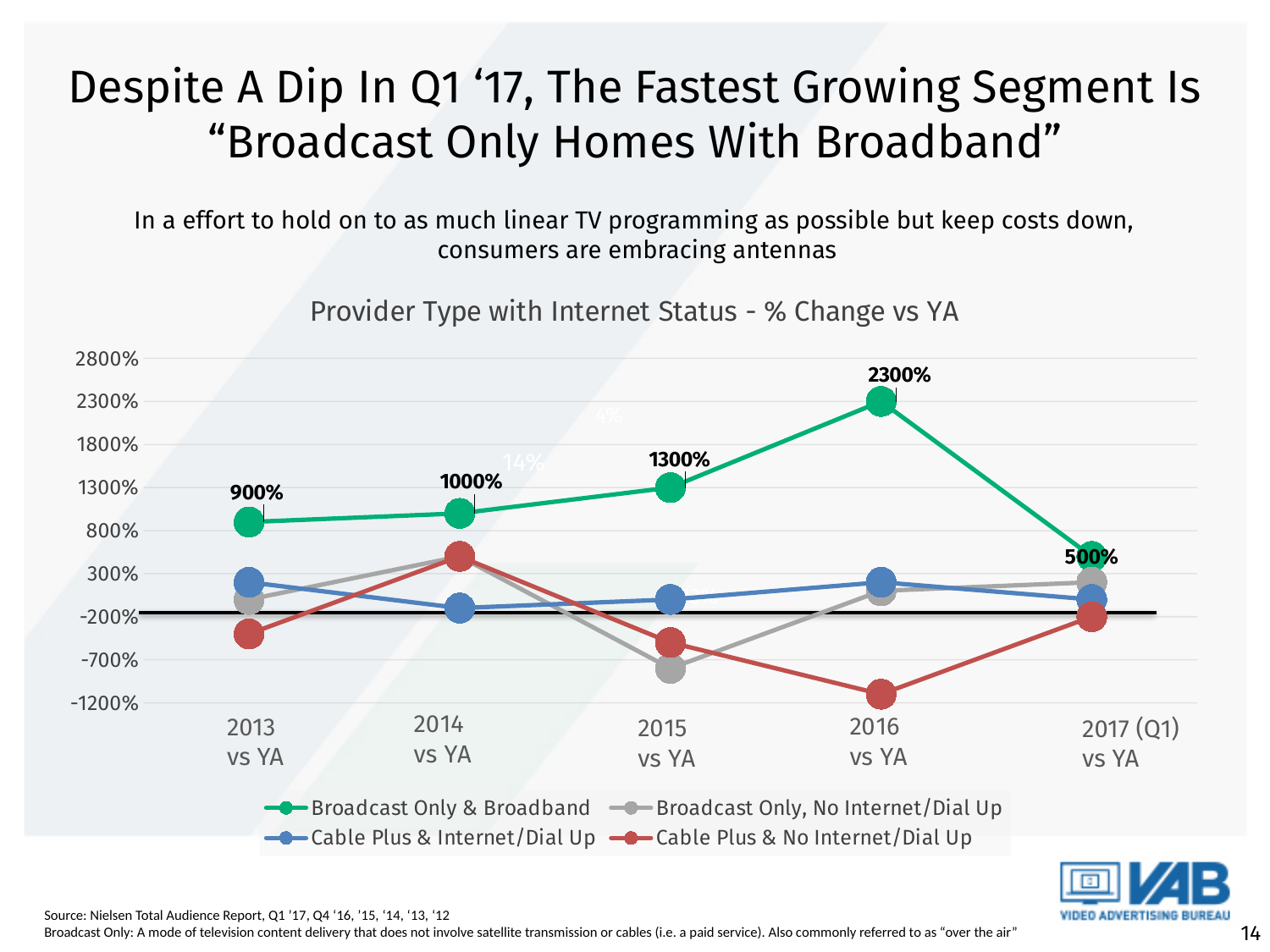

Despite A Dip In Q1 ‘17, The Fastest Growing Segment Is “Broadcast Only Homes With Broadband”
In a effort to hold on to as much linear TV programming as possible but keep costs down,
 consumers are embracing antennas

### Chart: Provider Type with Internet Status - % Change vs YA

| Category | Broadcast Only & Broadband | Broadcast Only, No Internet/Dial Up | Cable Plus & Internet/Dial Up | Cable Plus & No Internet/Dial Up |
|---|---|---|---|---|
| 2013 vs YA | 9.0 | 0.0 | 2.0 | -4.0 |
| 2014 vs YA | 10.0 | 5.0 | -1.0 | 5.0 |
| 2015 vs YA | 13.0 | -8.0 | 0.0 | -5.0 |
| 2016 vs YA | 23.0 | 1.0 | 2.0 | -11.0 |
| 2017 vs YA | 5.0 | 2.0 | 0.0 | -2.0 |
4%
14%
83%
2013
vs YA
2017 (Q1)
vs YA
Source: Nielsen Total Audience Report, Q1 ’17, Q4 ‘16, ’15, ‘14, ‘13, ‘12
Broadcast Only: A mode of television content delivery that does not involve satellite transmission or cables (i.e. a paid service). Also commonly referred to as “over the air”
14